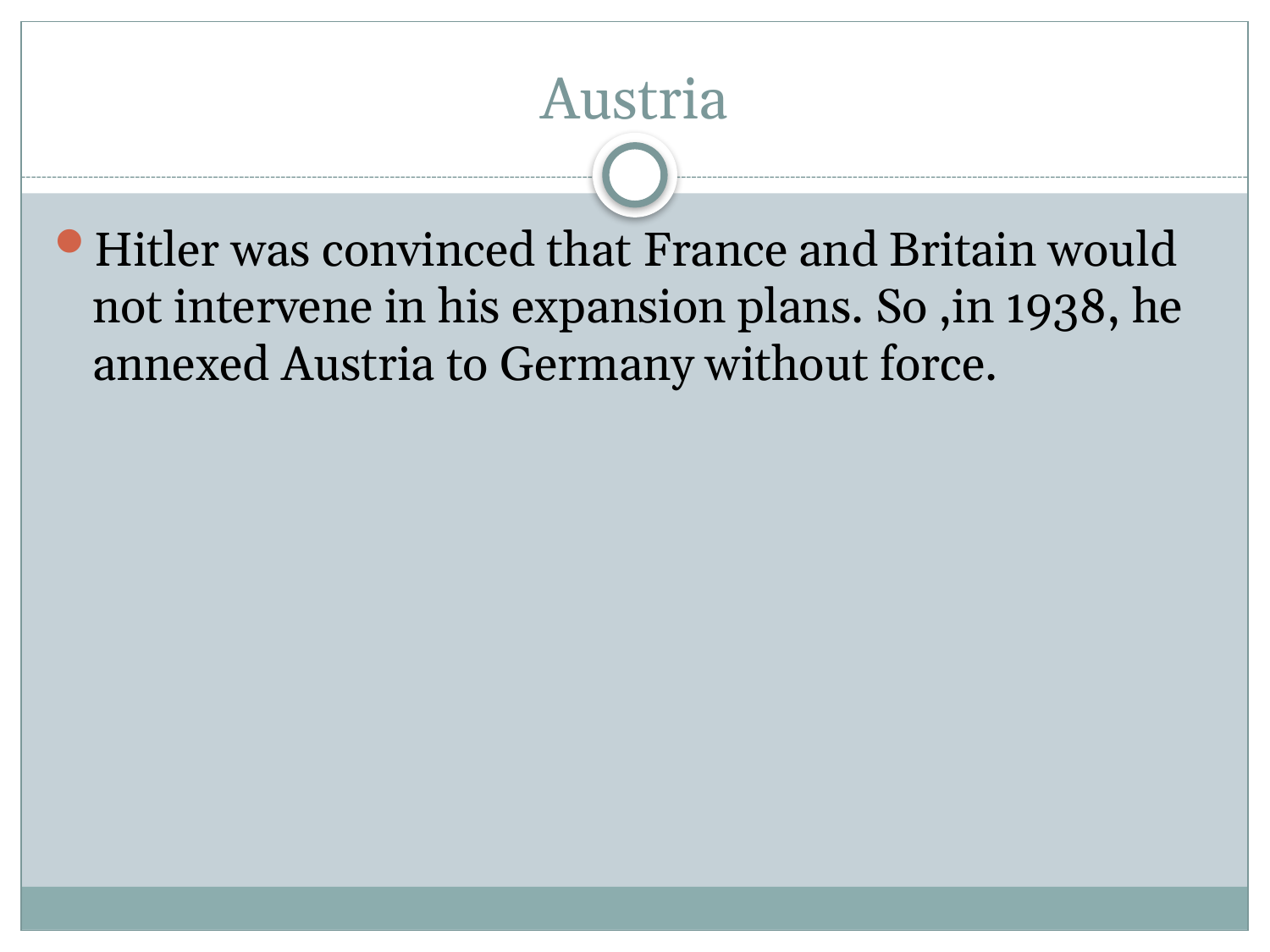

# Austria
Hitler was convinced that France and Britain would not intervene in his expansion plans. So ,in 1938, he annexed Austria to Germany without force.